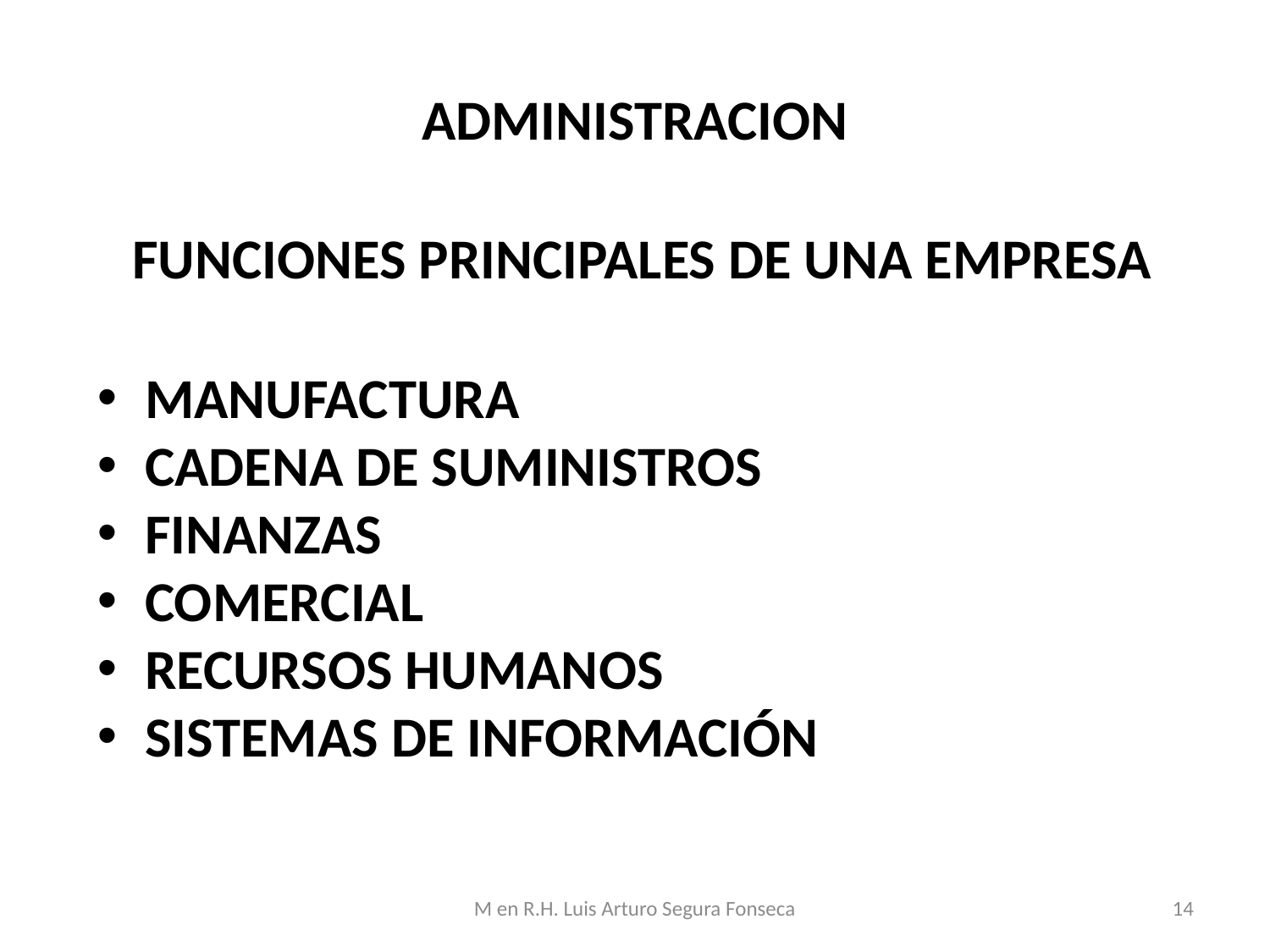

# ADMINISTRACION
FUNCIONES PRINCIPALES DE UNA EMPRESA
MANUFACTURA
CADENA DE SUMINISTROS
FINANZAS
COMERCIAL
RECURSOS HUMANOS
SISTEMAS DE INFORMACIÓN

M en R.H. Luis Arturo Segura Fonseca
14